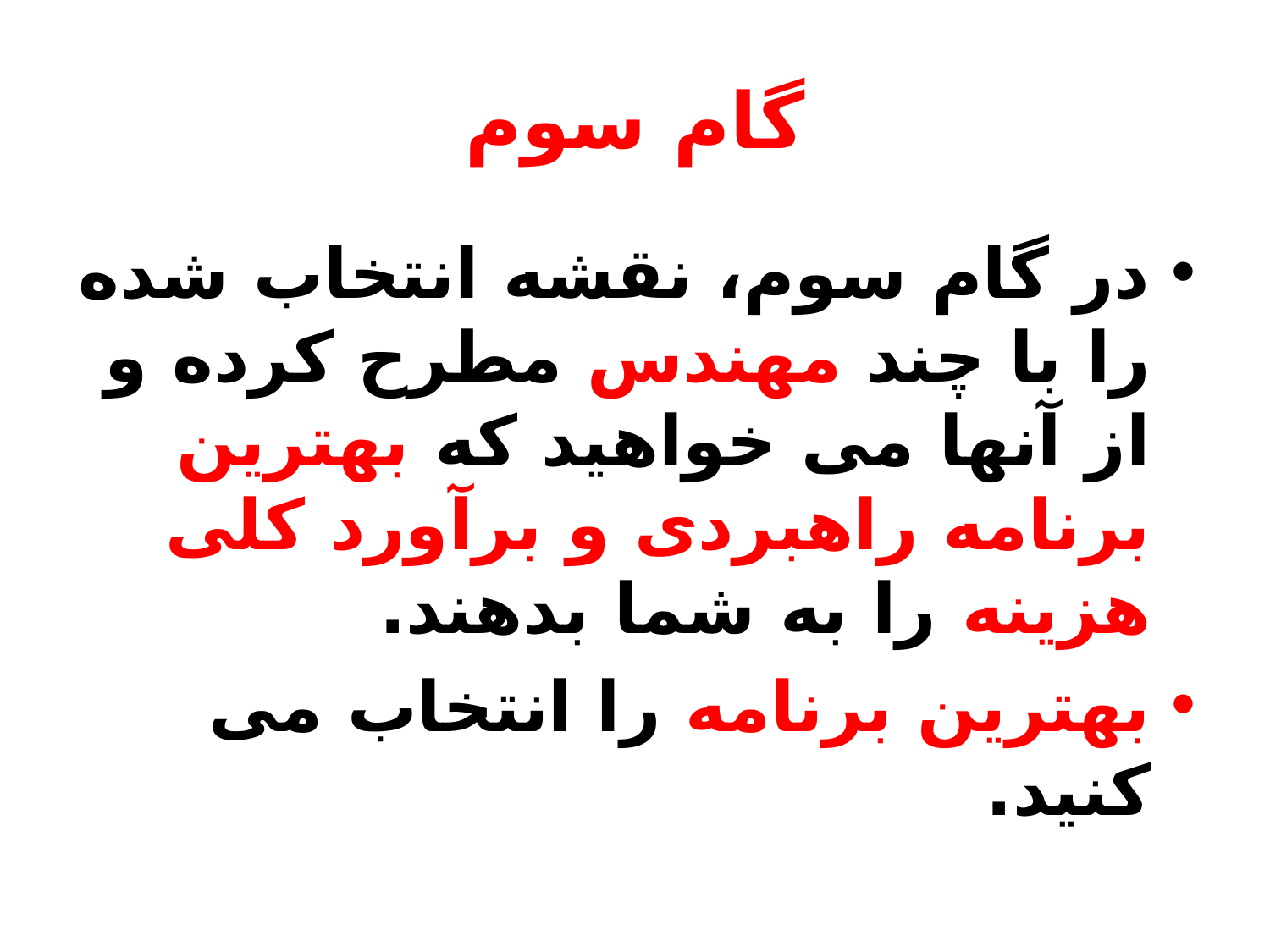

# گام سوم
در گام سوم، نقشه انتخاب شده را با چند مهندس مطرح کرده و از آنها می خواهید که بهترین برنامه راهبردی و برآورد کلی هزینه را به شما بدهند.
بهترین برنامه را انتخاب می کنید.